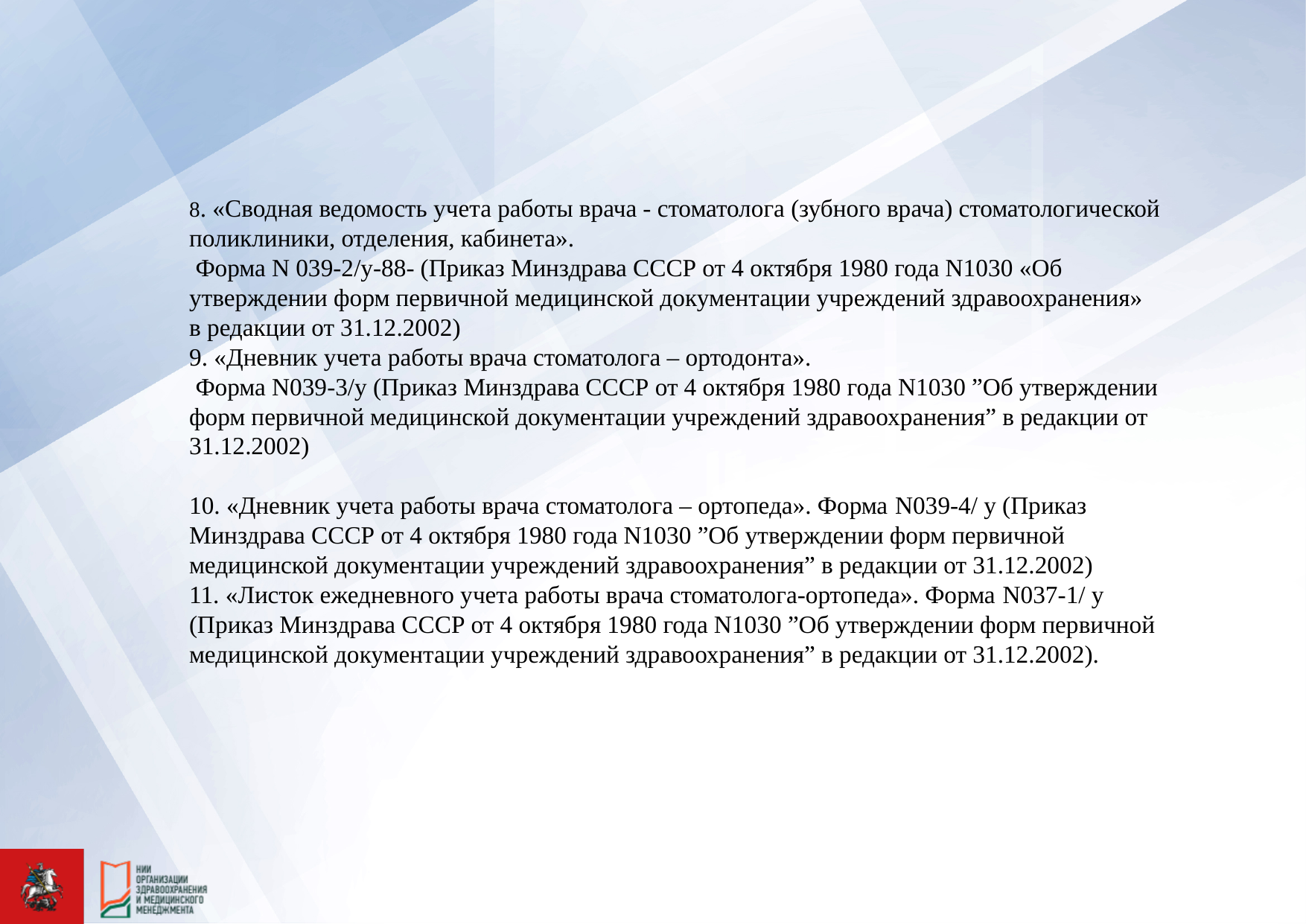

8. «Сводная ведомость учета работы врача - стоматолога (зубного врача) стоматологической поликлиники, отделения, кабинета».
 Форма N 039-2/у-88- (Приказ Минздрава СССР от 4 октября 1980 года N1030 «Об утверждении форм первичной медицинской документации учреждений здравоохранения» в редакции от 31.12.2002)
9. «Дневник учета работы врача стоматолога – ортодонта».
 Форма N039-3/у (Приказ Минздрава СССР от 4 октября 1980 года N1030 ”Об утверждении форм первичной медицинской документации учреждений здравоохранения” в редакции от 31.12.2002)

10. «Дневник учета работы врача стоматолога – ортопеда». Форма N039-4/ у (Приказ Минздрава СССР от 4 октября 1980 года N1030 ”Об утверждении форм первичной медицинской документации учреждений здравоохранения” в редакции от 31.12.2002)
11. «Листок ежедневного учета работы врача стоматолога-ортопеда». Форма N037-1/ у (Приказ Минздрава СССР от 4 октября 1980 года N1030 ”Об утверждении форм первичной медицинской документации учреждений здравоохранения” в редакции от 31.12.2002).